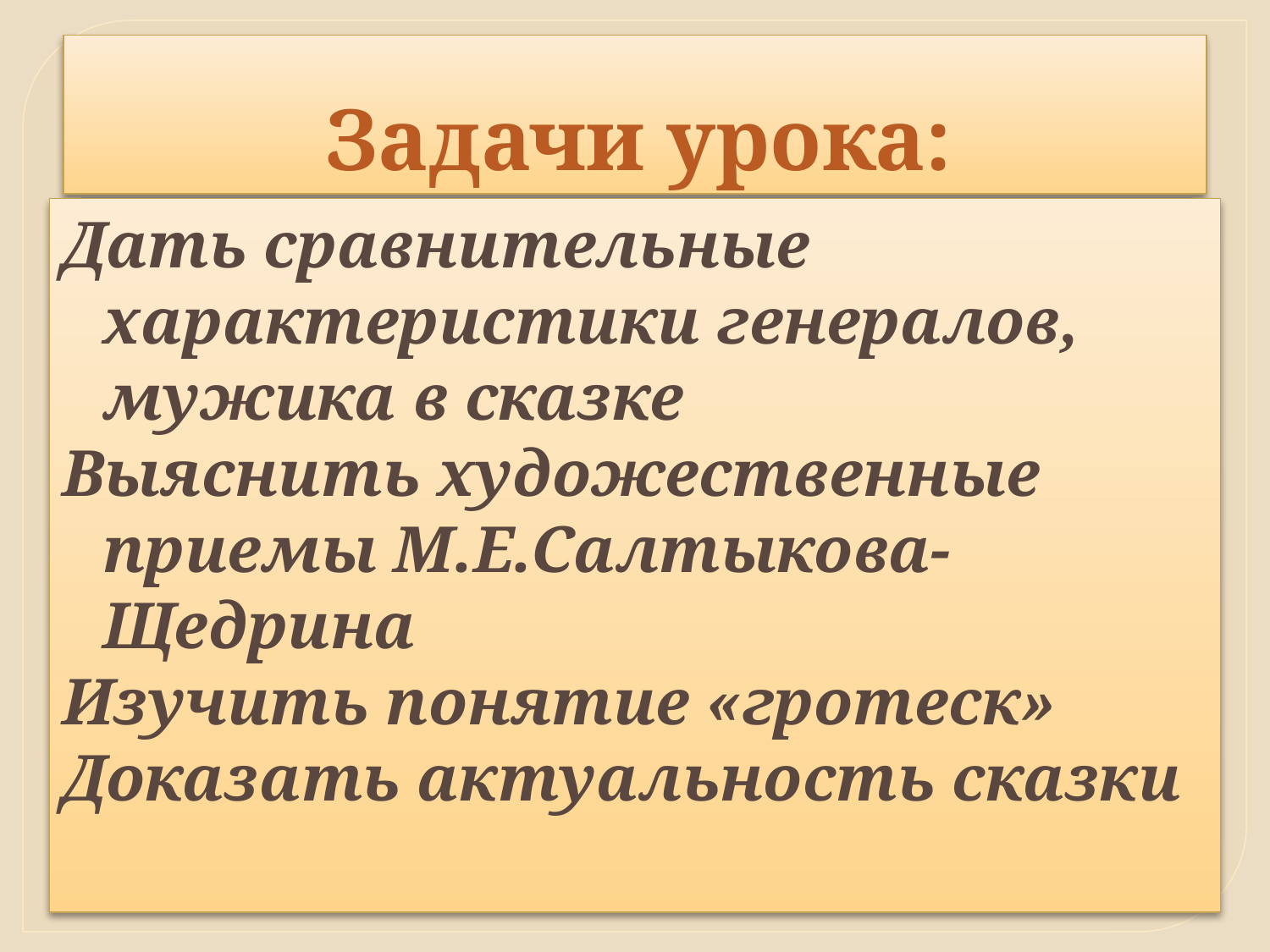

# Задачи урока:
Дать сравнительные характеристики генералов, мужика в сказке
Выяснить художественные приемы М.Е.Салтыкова- Щедрина
Изучить понятие «гротеск»
Доказать актуальность сказки